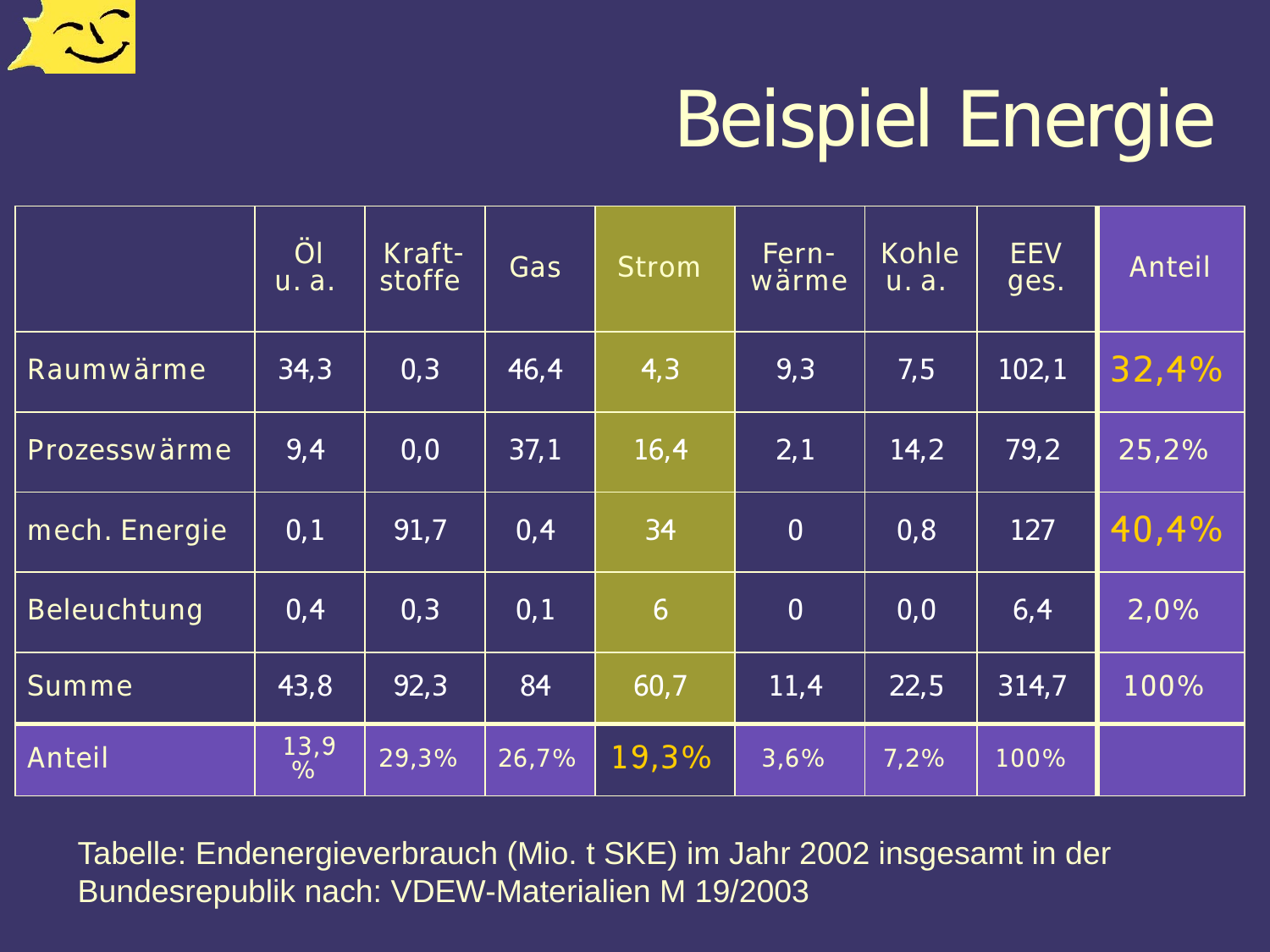

# Beispiel Energie
|  | Öl u. a. | Kraft-stoffe | Gas | Strom | Fern-wärme | Kohle u. a. | EEV ges. | Anteil |
| --- | --- | --- | --- | --- | --- | --- | --- | --- |
| Raumwärme | 34,3 | 0,3 | 46,4 | 4,3 | 9,3 | 7,5 | 102,1 | 32,4% |
| Prozesswärme | 9,4 | 0,0 | 37,1 | 16,4 | 2,1 | 14,2 | 79,2 | 25,2% |
| mech. Energie | 0,1 | 91,7 | 0,4 | 34 | 0 | 0,8 | 127 | 40,4% |
| Beleuchtung | 0,4 | 0,3 | 0,1 | 6 | 0 | 0,0 | 6,4 | 2,0% |
| Summe | 43,8 | 92,3 | 84 | 60,7 | 11,4 | 22,5 | 314,7 | 100% |
| Anteil | 13,9% | 29,3% | 26,7% | 19,3% | 3,6% | 7,2% | 100% |  |
Tabelle: Endenergieverbrauch (Mio. t SKE) im Jahr 2002 insgesamt in der Bundesrepublik nach: VDEW-Materialien M 19/2003